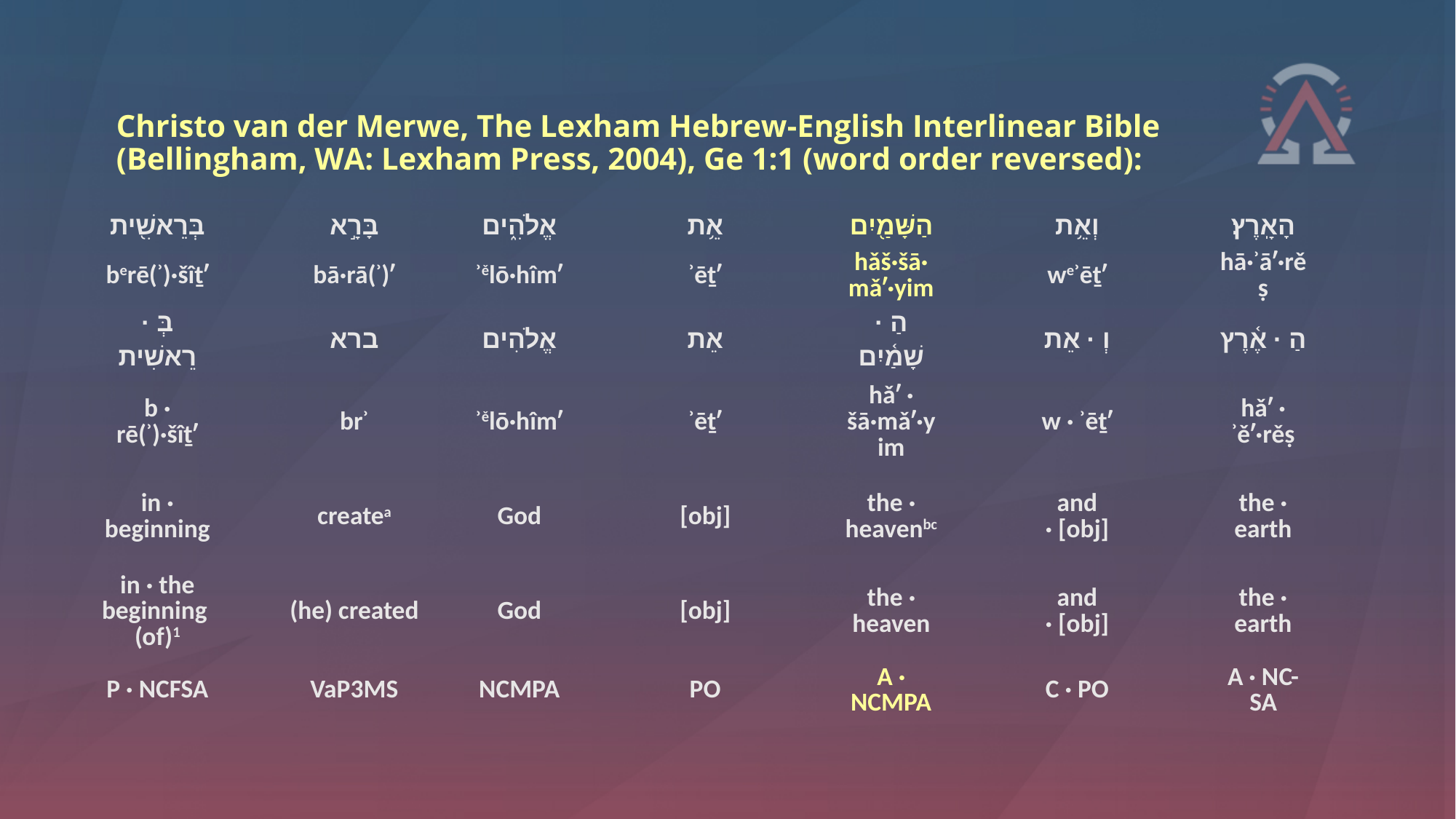

# Christo van der Merwe, The Lexham Hebrew-English Interlinear Bible (Bellingham, WA: Lexham Press, 2004), Ge 1:1 (word order reversed):

| בְּרֵאשִׁ֖ית |  | בָּרָ֣א |  | אֱלֹהִ֑ים |  | אֵ֥ת |  | הַשָּׁמַ֖יִם |  | וְאֵ֥ת |  | הָאָֽרֶץ׃ |
| --- | --- | --- | --- | --- | --- | --- | --- | --- | --- | --- | --- | --- |
| berē(ʾ)·šîṯʹ |  | bā·rā(ʾ)ʹ |  | ʾělō·hîmʹ |  | ʾēṯʹ |  | hǎš·šā·mǎʹ·yim |  | weʾēṯʹ |  | hā·ʾāʹ·rěṣ |
| בְּ · רֵאשִׁית |  | ברא |  | אֱלֹהִים |  | אֵת |  | הַ · שָׁמַ֫יִם |  | וְ · אֵת |  | הַ · אֶ֫רֶץ |
| b · rē(ʾ)·šîṯʹ |  | brʾ |  | ʾělō·hîmʹ |  | ʾēṯʹ |  | hǎʹ · šā·mǎʹ·yim |  | w · ʾēṯʹ |  | hǎʹ · ʾěʹ·rěṣ |
| in · beginning |  | createa |  | God |  | [obj] |  | the · heavenbc |  | and · [obj] |  | the · earth |
| in · the beginning (of)1 |  | (he) created |  | God |  | [obj] |  | the · heaven |  | and · [obj] |  | the · earth |
| P · NCFSA |  | VaP3MS |  | NCMPA |  | PO |  | A · NCMPA |  | C · PO |  | A · NC-SA |